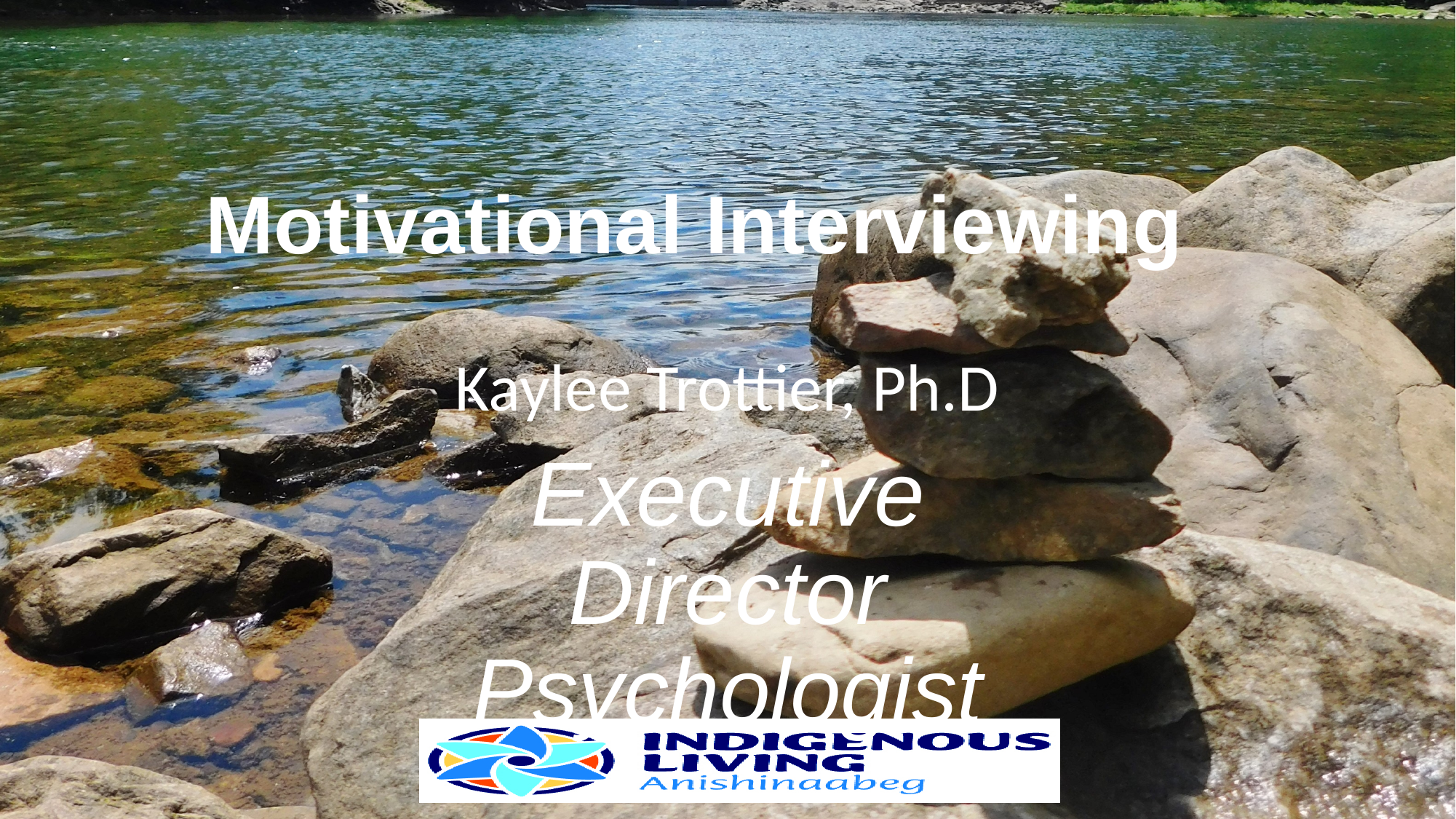

# Motivational Interviewing
Kaylee Trottier, Ph.D
Executive Director Psychologist